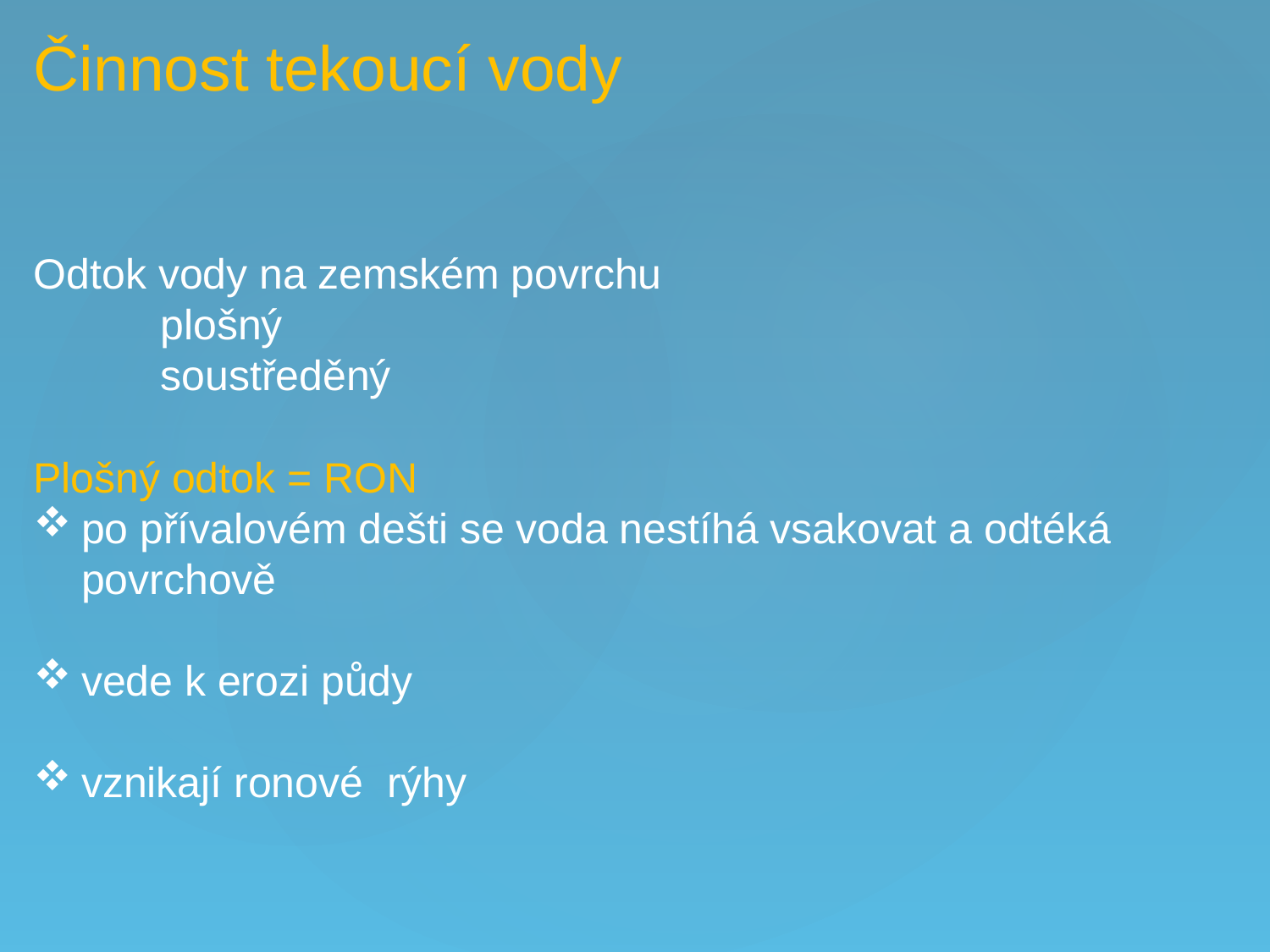

Činnost tekoucí vody

Odtok vody na zemském povrchu
	plošný
	soustředěný

Plošný odtok = RON
po přívalovém dešti se voda nestíhá vsakovat a odtéká povrchově

vede k erozi půdy

vznikají ronové  rýhy